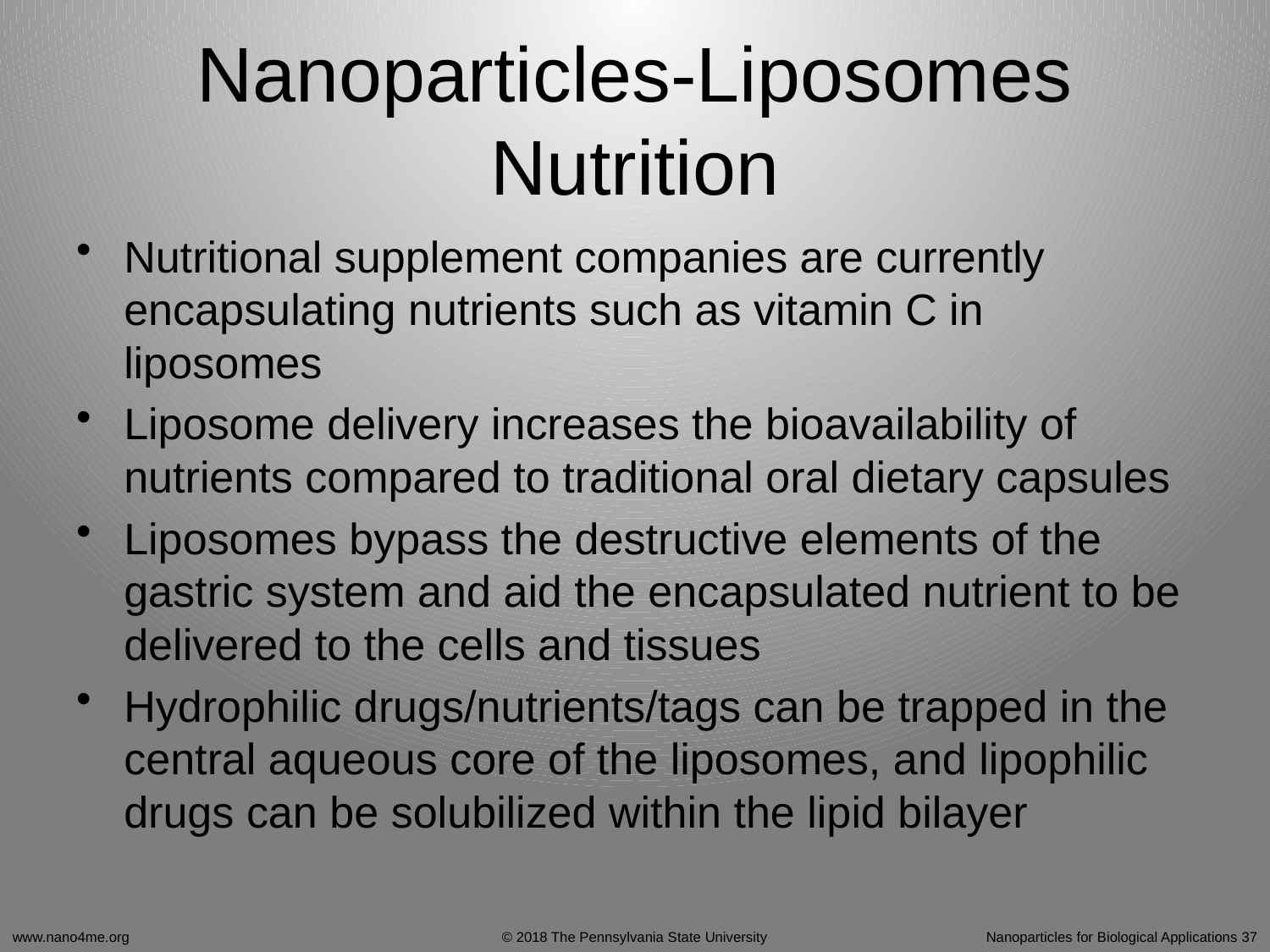

# Nanoparticles-Liposomes Nutrition
Nutritional supplement companies are currently encapsulating nutrients such as vitamin C in liposomes
Liposome delivery increases the bioavailability of nutrients compared to traditional oral dietary capsules
Liposomes bypass the destructive elements of the gastric system and aid the encapsulated nutrient to be delivered to the cells and tissues
Hydrophilic drugs/nutrients/tags can be trapped in the central aqueous core of the liposomes, and lipophilic drugs can be solubilized within the lipid bilayer